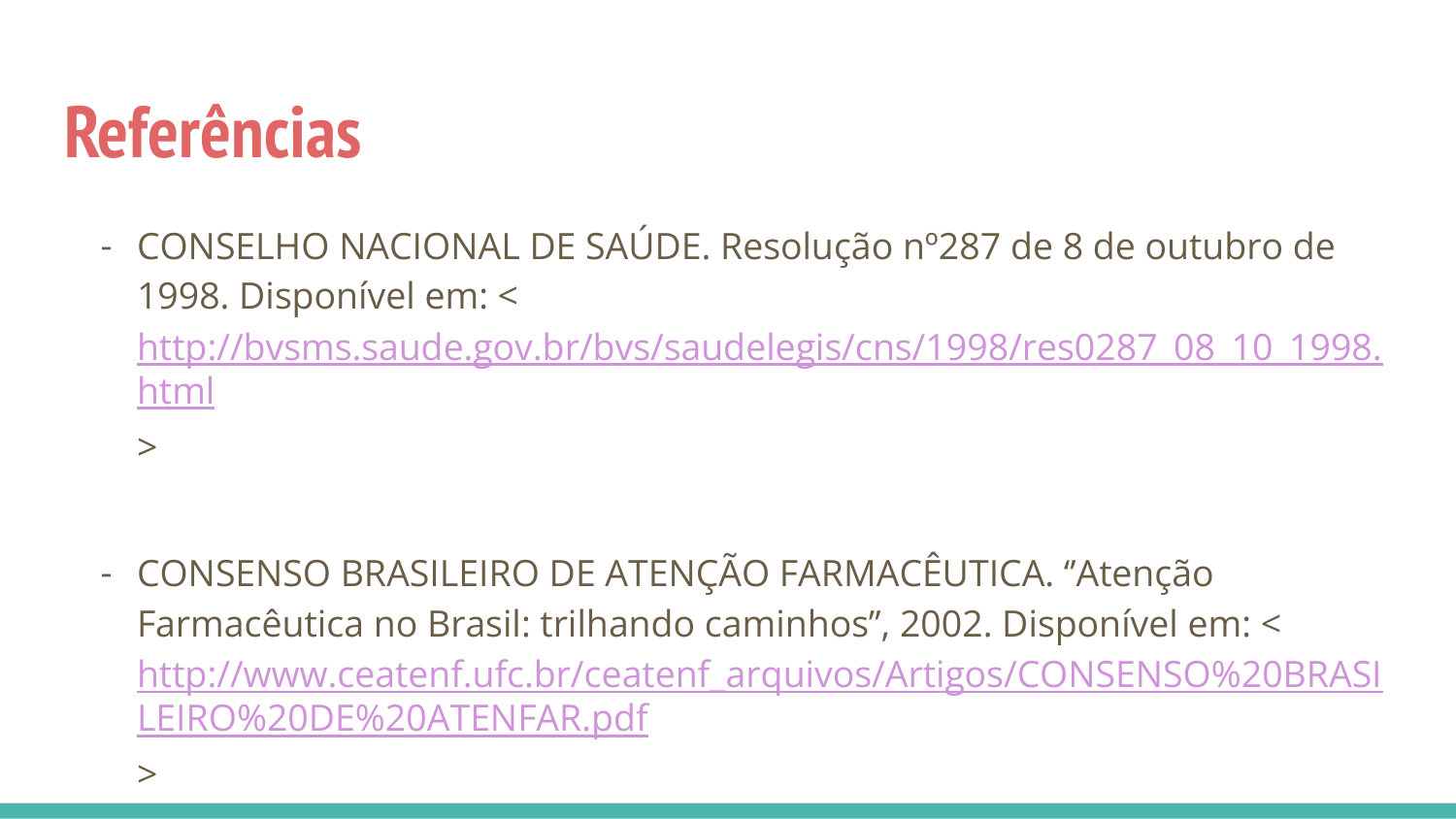

# Referências
CONSELHO NACIONAL DE SAÚDE. Resolução nº287 de 8 de outubro de 1998. Disponível em: <http://bvsms.saude.gov.br/bvs/saudelegis/cns/1998/res0287_08_10_1998.html>
CONSENSO BRASILEIRO DE ATENÇÃO FARMACÊUTICA. ‘’Atenção Farmacêutica no Brasil: trilhando caminhos’’, 2002. Disponível em: <http://www.ceatenf.ufc.br/ceatenf_arquivos/Artigos/CONSENSO%20BRASILEIRO%20DE%20ATENFAR.pdf>